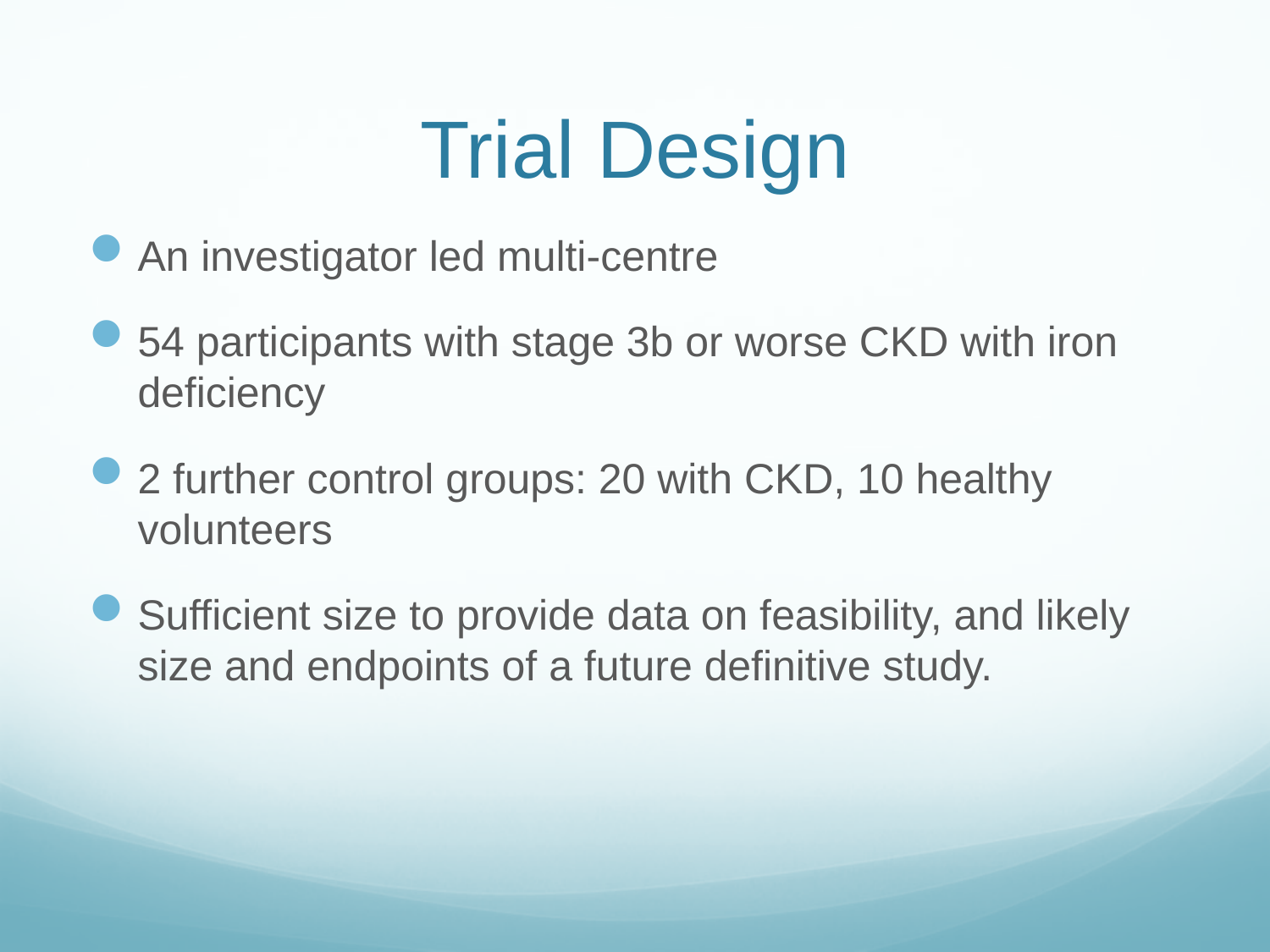

# Trial Design
An investigator led multi-centre
54 participants with stage 3b or worse CKD with iron deficiency
2 further control groups: 20 with CKD, 10 healthy volunteers
Sufficient size to provide data on feasibility, and likely size and endpoints of a future definitive study.